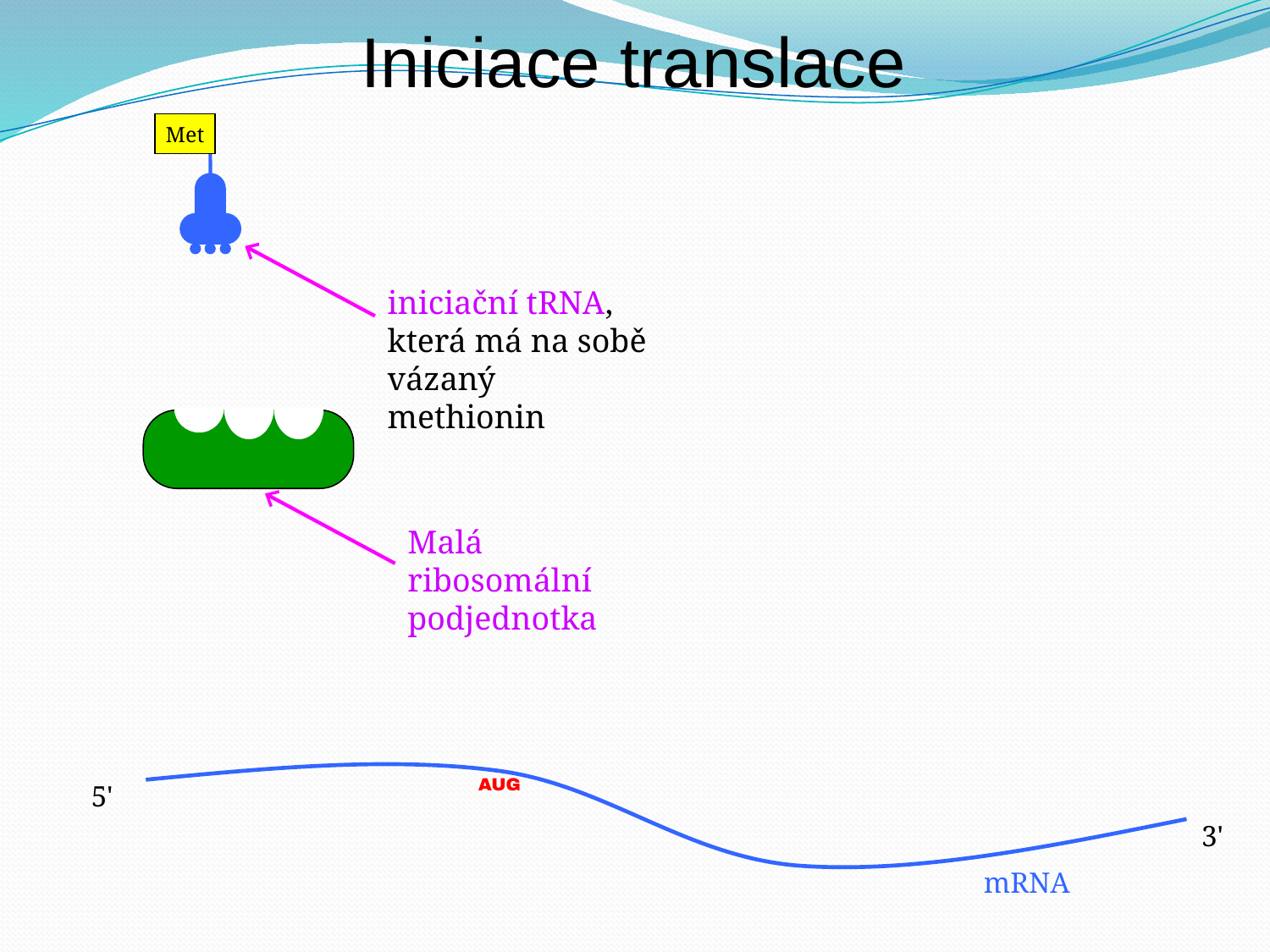

Iniciace translace
Met

iniciační tRNA,
která má na sobě vázaný methionin

Malá ribosomální podjednotka
AUG
5'

3'
mRNA